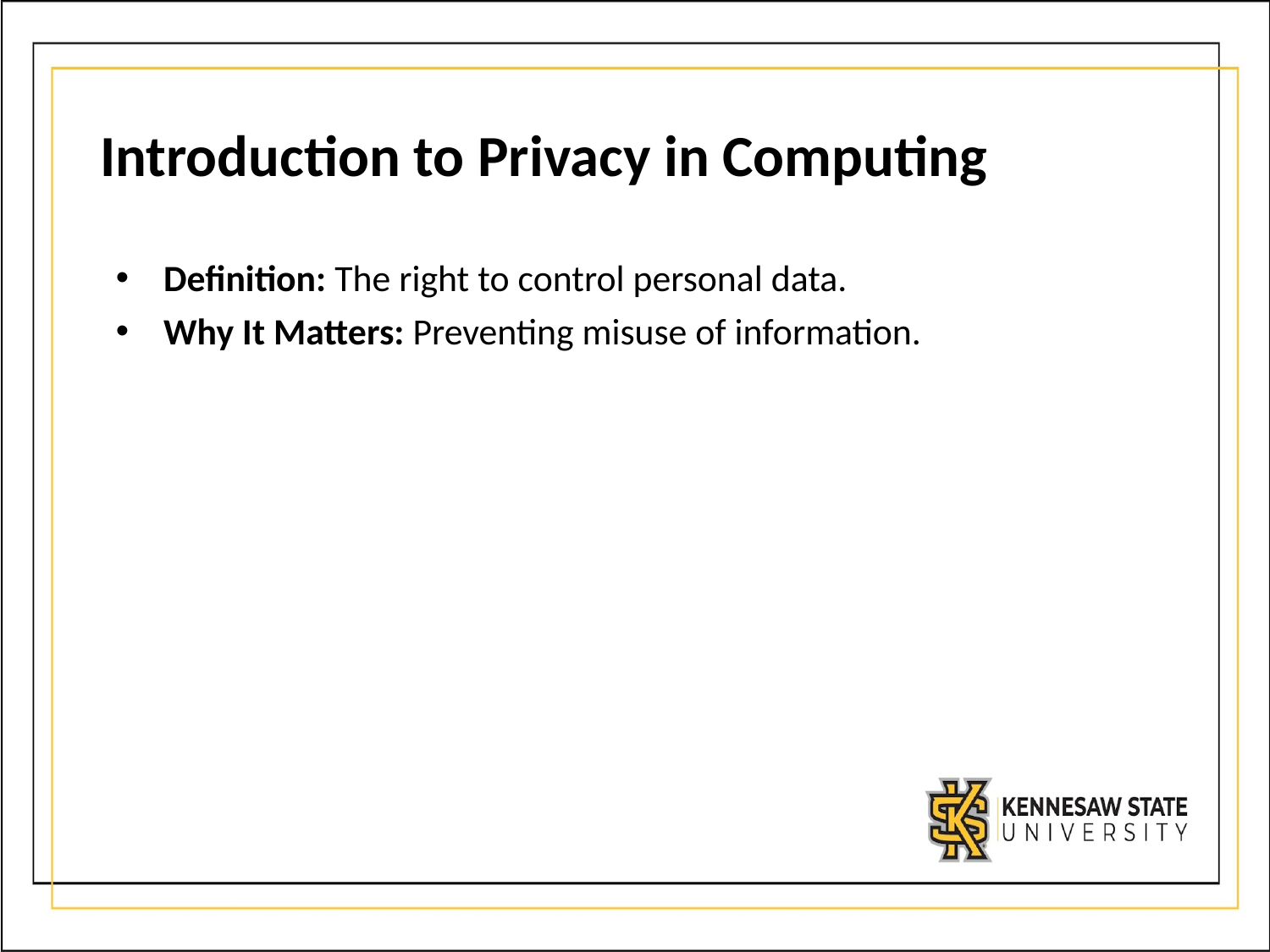

# Introduction to Privacy in Computing
Definition: The right to control personal data.
Why It Matters: Preventing misuse of information.